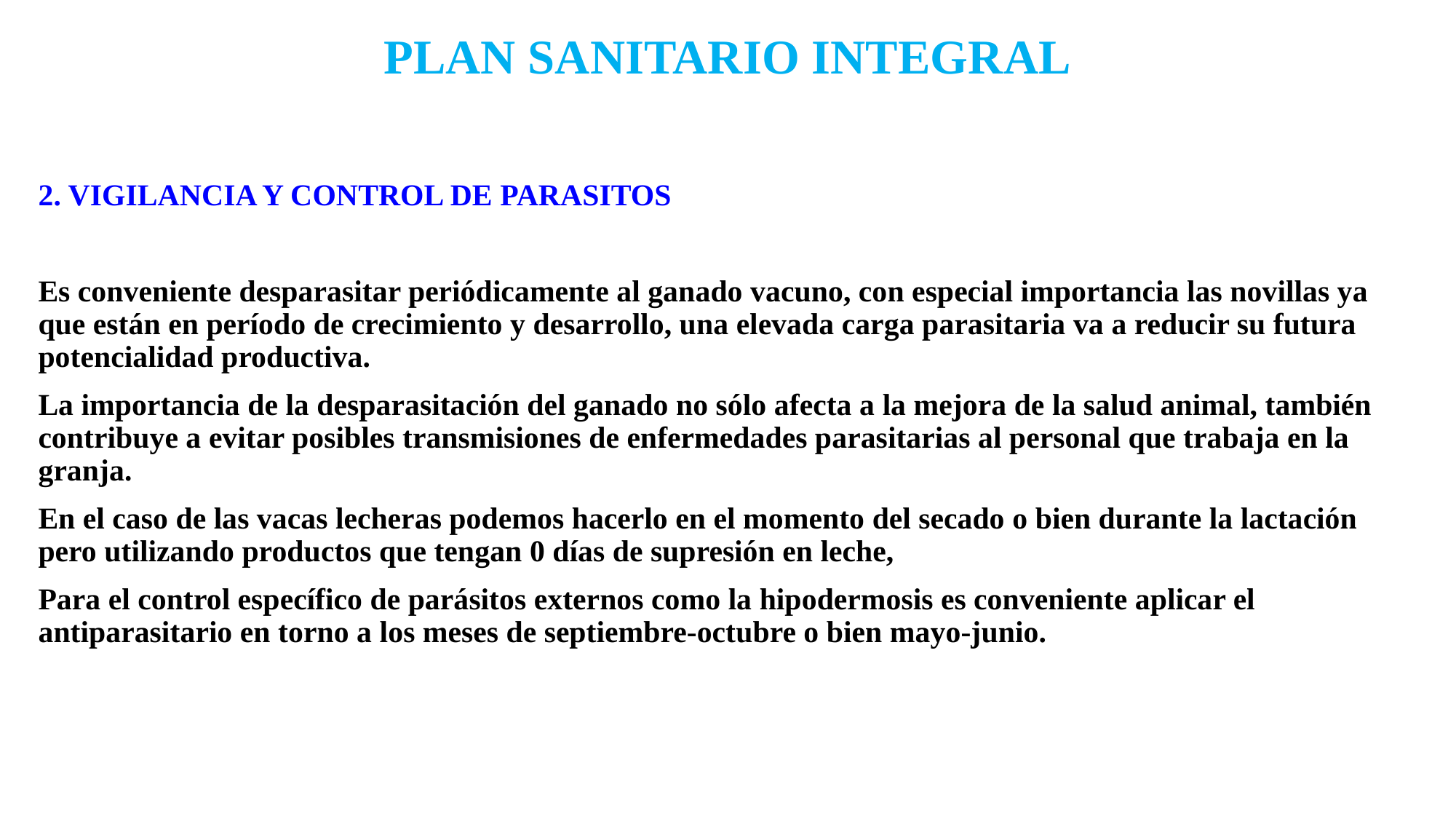

# PLAN SANITARIO INTEGRAL

2. VIGILANCIA Y CONTROL DE PARASITOS

Es conveniente desparasitar periódicamente al ganado vacuno, con especial importancia las novillas ya que están en período de crecimiento y desarrollo, una elevada carga parasitaria va a reducir su futura potencialidad productiva.
La importancia de la desparasitación del ganado no sólo afecta a la mejora de la salud animal, también contribuye a evitar posibles transmisiones de enfermedades parasitarias al personal que trabaja en la granja.
En el caso de las vacas lecheras podemos hacerlo en el momento del secado o bien durante la lactación pero utilizando productos que tengan 0 días de supresión en leche,
Para el control específico de parásitos externos como la hipodermosis es conveniente aplicar el antiparasitario en torno a los meses de septiembre-octubre o bien mayo-junio.